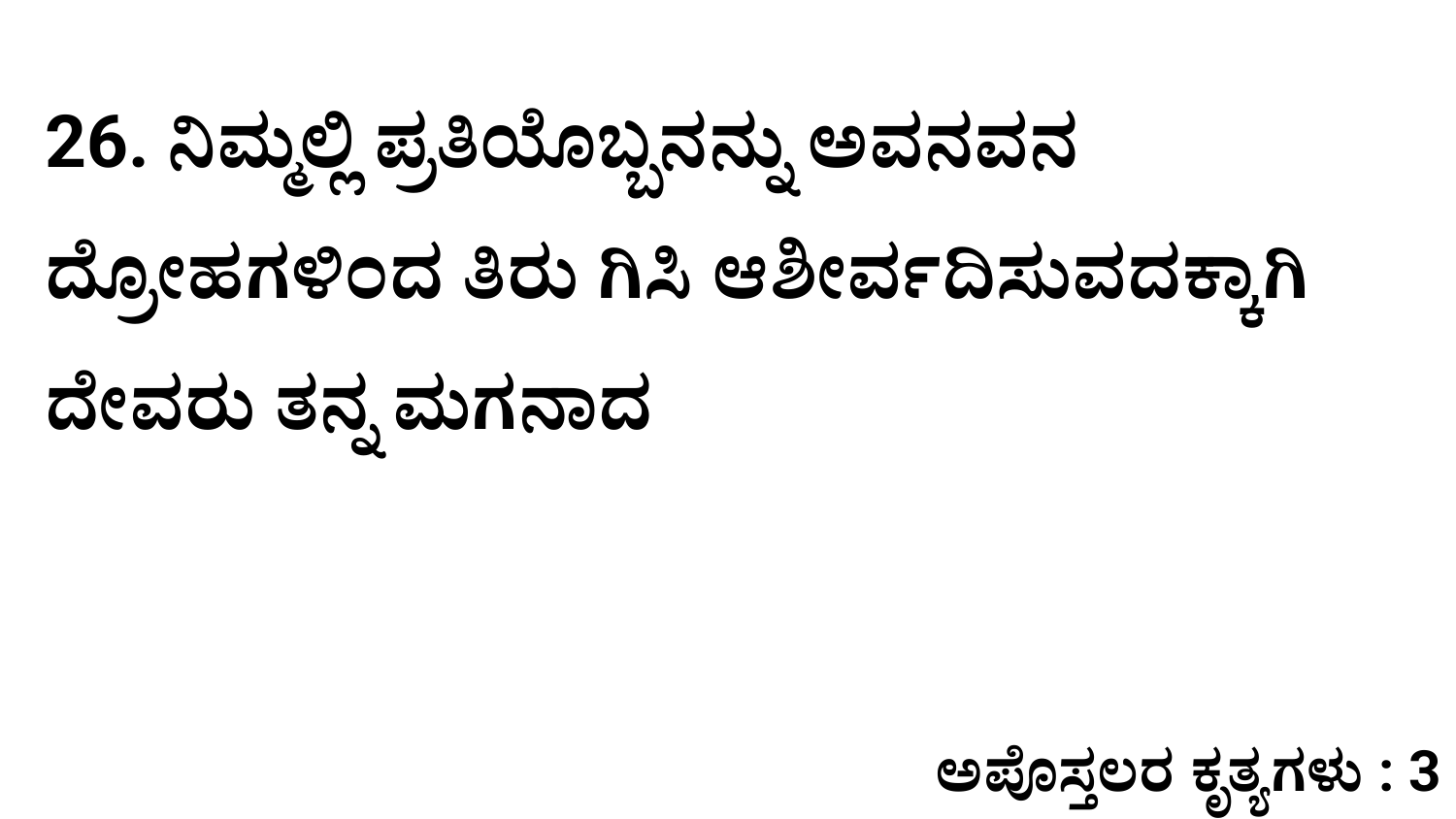

26. ನಿಮ್ಮಲ್ಲಿ ಪ್ರತಿಯೊಬ್ಬನನ್ನು ಅವನವನ ದ್ರೋಹಗಳಿಂದ ತಿರು ಗಿಸಿ ಆಶೀರ್ವದಿಸುವದಕ್ಕಾಗಿ ದೇವರು ತನ್ನ ಮಗನಾದ
ಅಪೊಸ್ತಲರ ಕೃತ್ಯಗಳು : 3